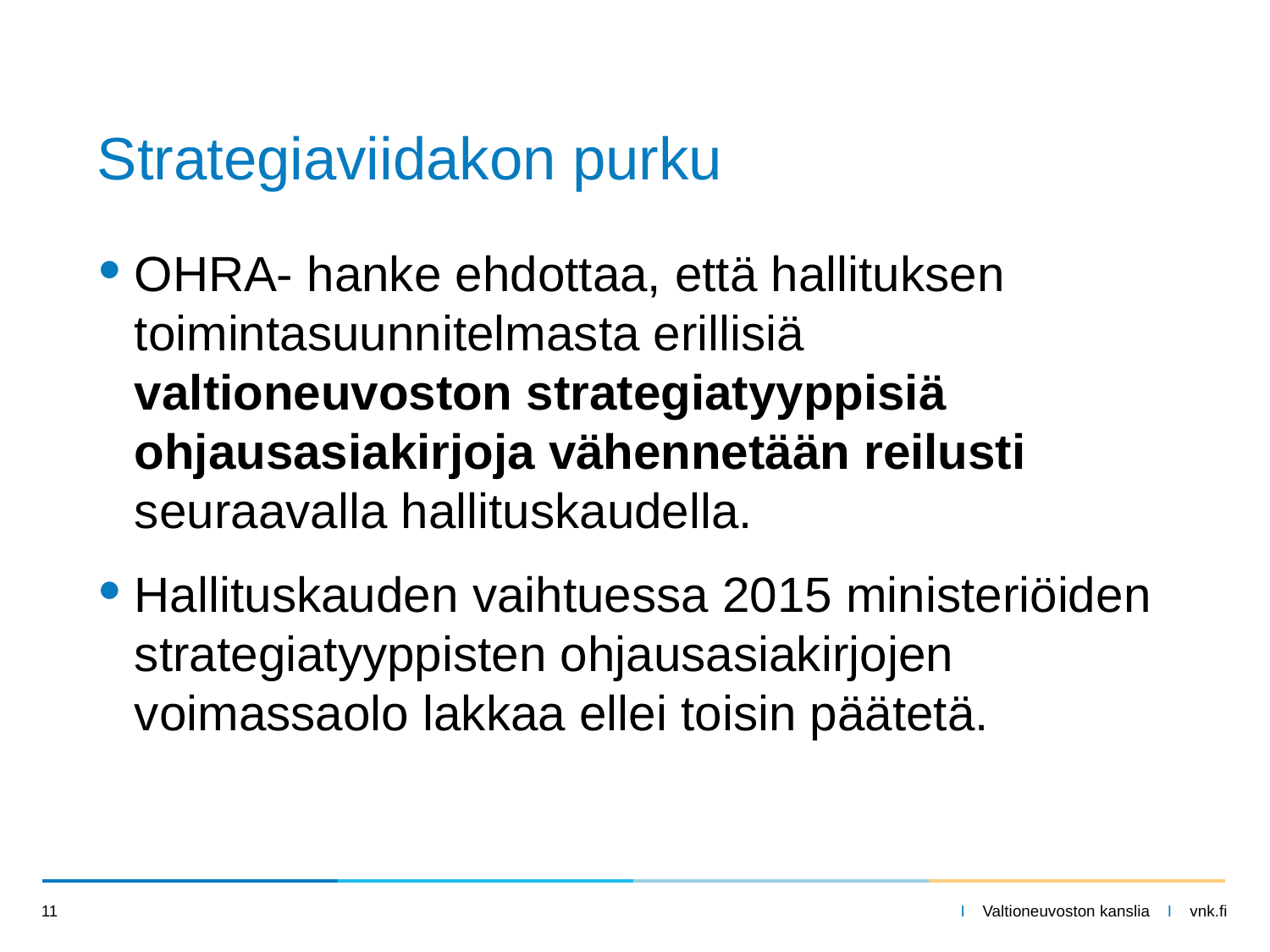

# Strategiaviidakon purku
OHRA- hanke ehdottaa, että hallituksen toimintasuunnitelmasta erillisiä valtioneuvoston strategiatyyppisiä ohjausasiakirjoja vähennetään reilusti seuraavalla hallituskaudella.
Hallituskauden vaihtuessa 2015 ministeriöiden strategiatyyppisten ohjausasiakirjojen voimassaolo lakkaa ellei toisin päätetä.

11